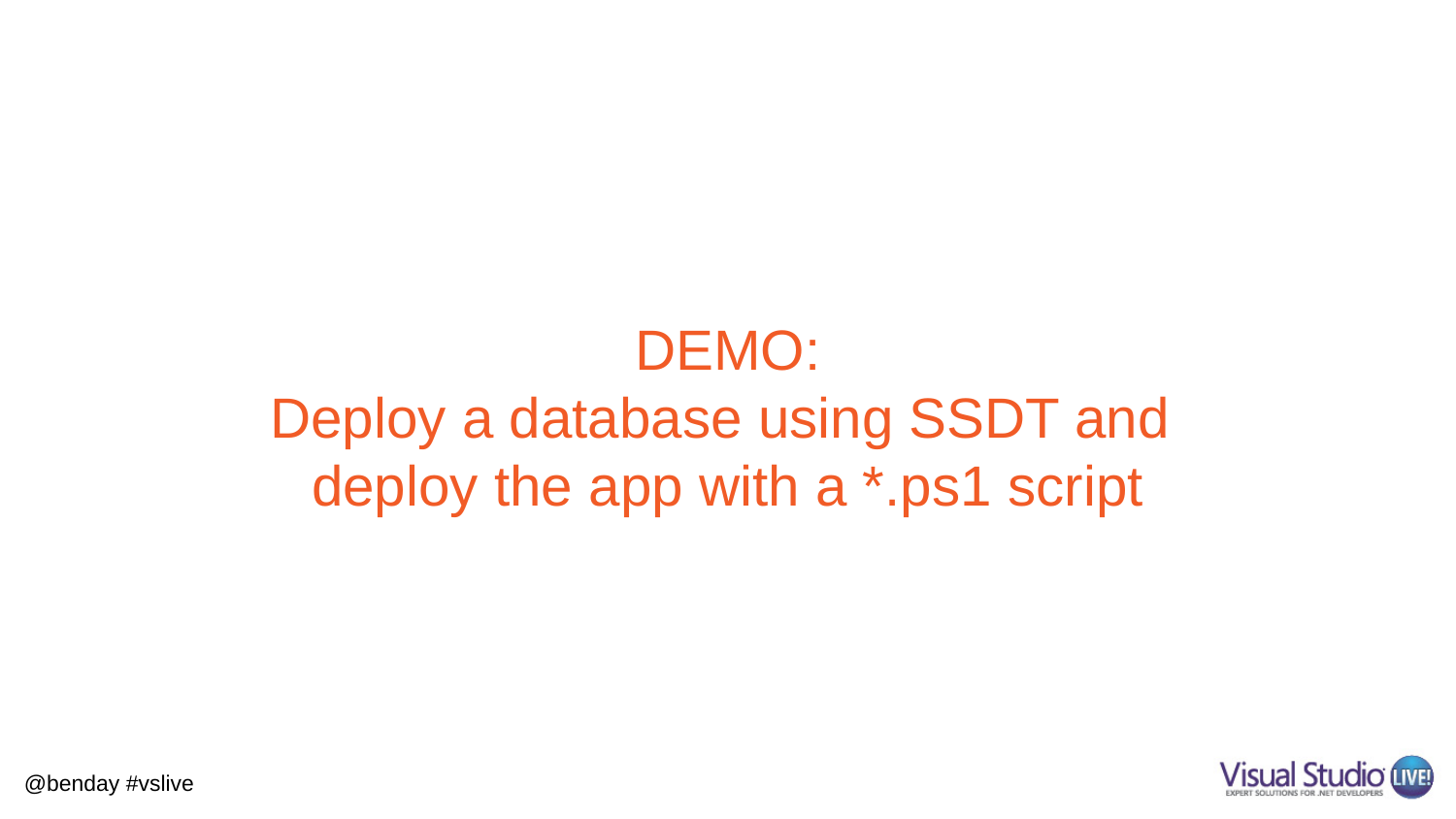

# DEMO: Deploy a database using SSDT and deploy the app with a *.ps1 script